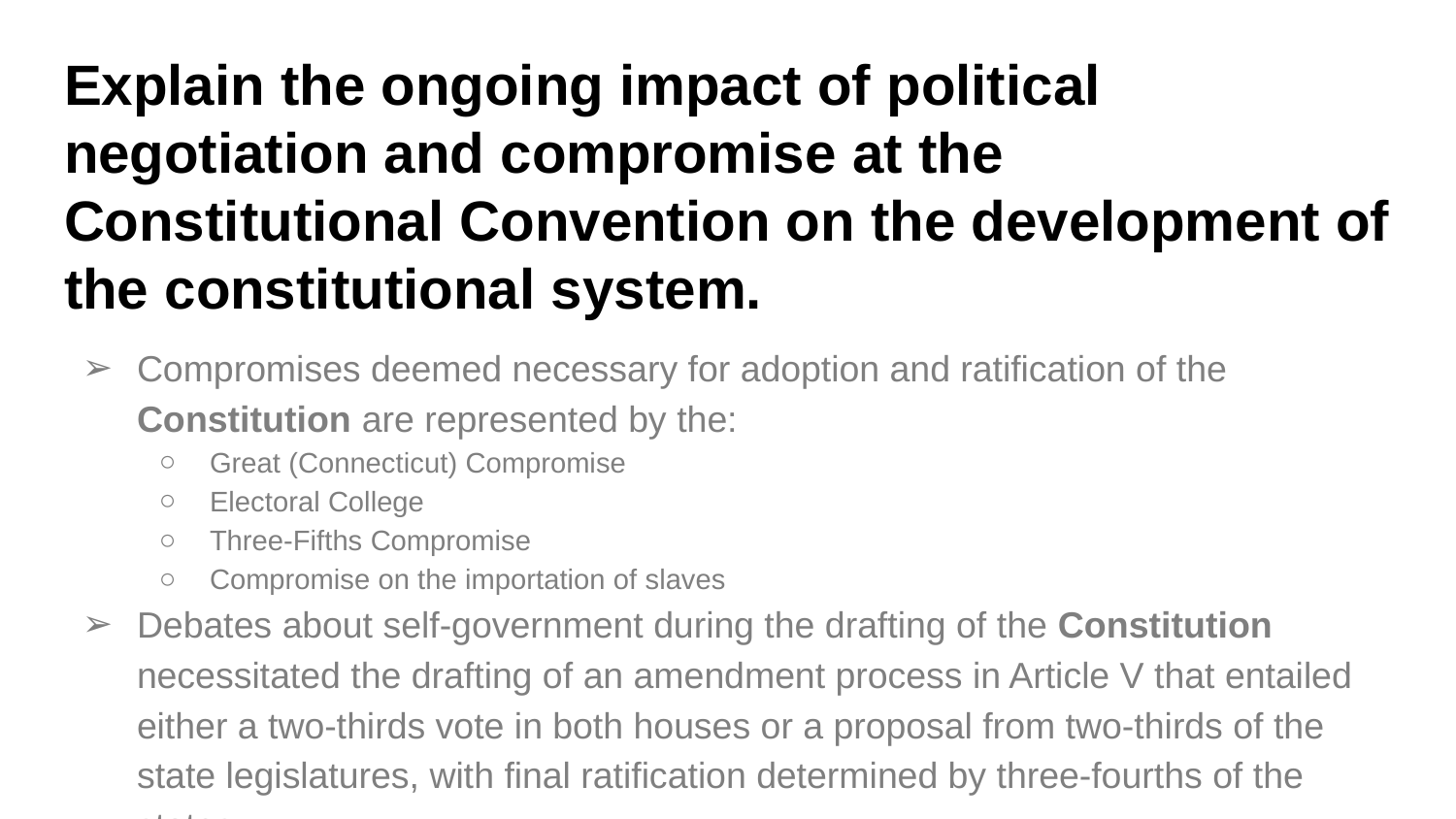

# Explain the ongoing impact of political negotiation and compromise at the Constitutional Convention on the development of the constitutional system.
Compromises deemed necessary for adoption and ratification of the Constitution are represented by the:
Great (Connecticut) Compromise
Electoral College
Three-Fifths Compromise
Compromise on the importation of slaves
Debates about self-government during the drafting of the Constitution necessitated the drafting of an amendment process in Article V that entailed either a two-thirds vote in both houses or a proposal from two-thirds of the state legislatures, with final ratification determined by three-fourths of the states.